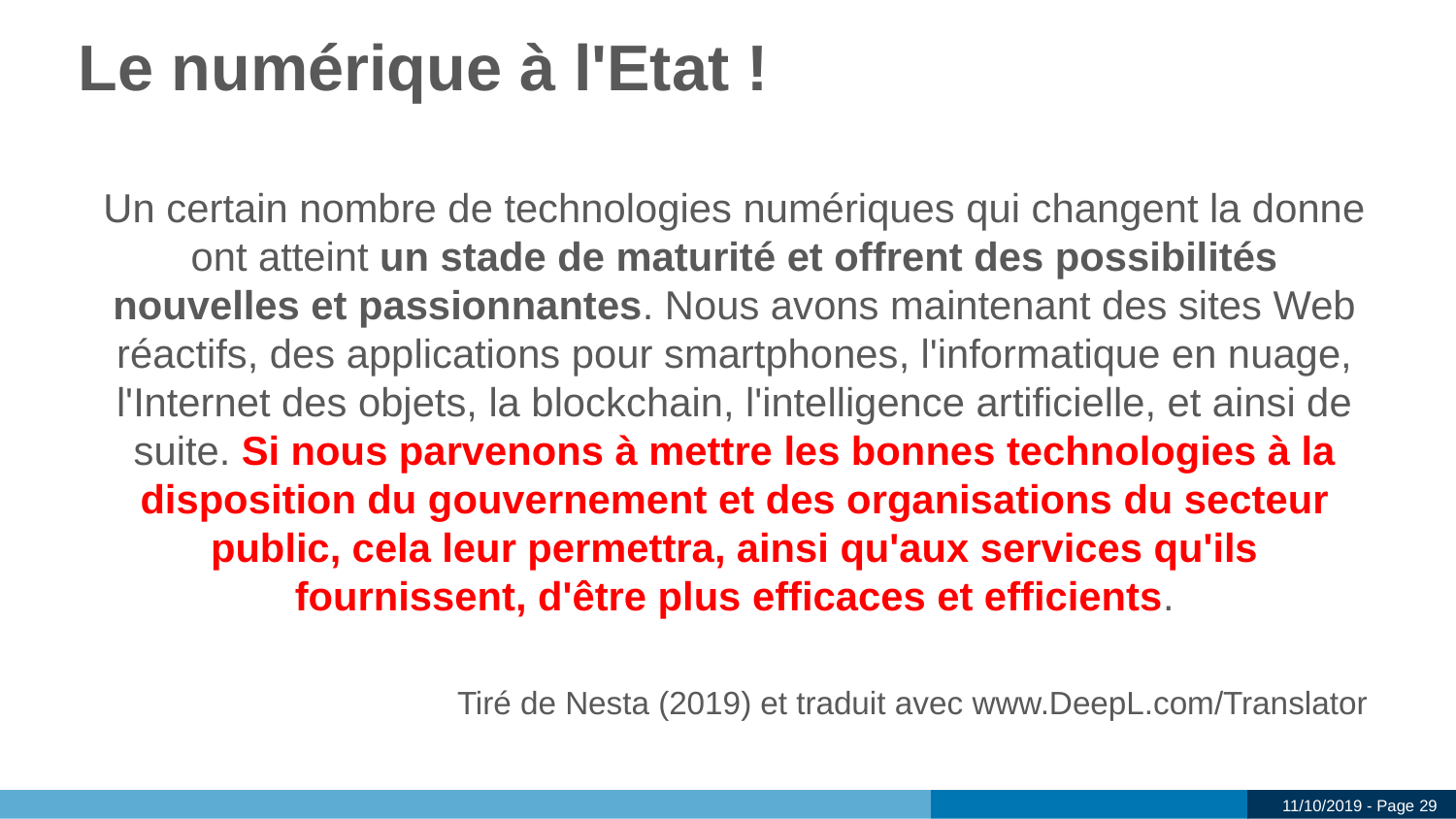

# Le numérique à l'Etat !

Un certain nombre de technologies numériques qui changent la donne ont atteint un stade de maturité et offrent des possibilités nouvelles et passionnantes. Nous avons maintenant des sites Web réactifs, des applications pour smartphones, l'informatique en nuage, l'Internet des objets, la blockchain, l'intelligence artificielle, et ainsi de suite. Si nous parvenons à mettre les bonnes technologies à la disposition du gouvernement et des organisations du secteur public, cela leur permettra, ainsi qu'aux services qu'ils fournissent, d'être plus efficaces et efficients.

Tiré de Nesta (2019) et traduit avec www.DeepL.com/Translator